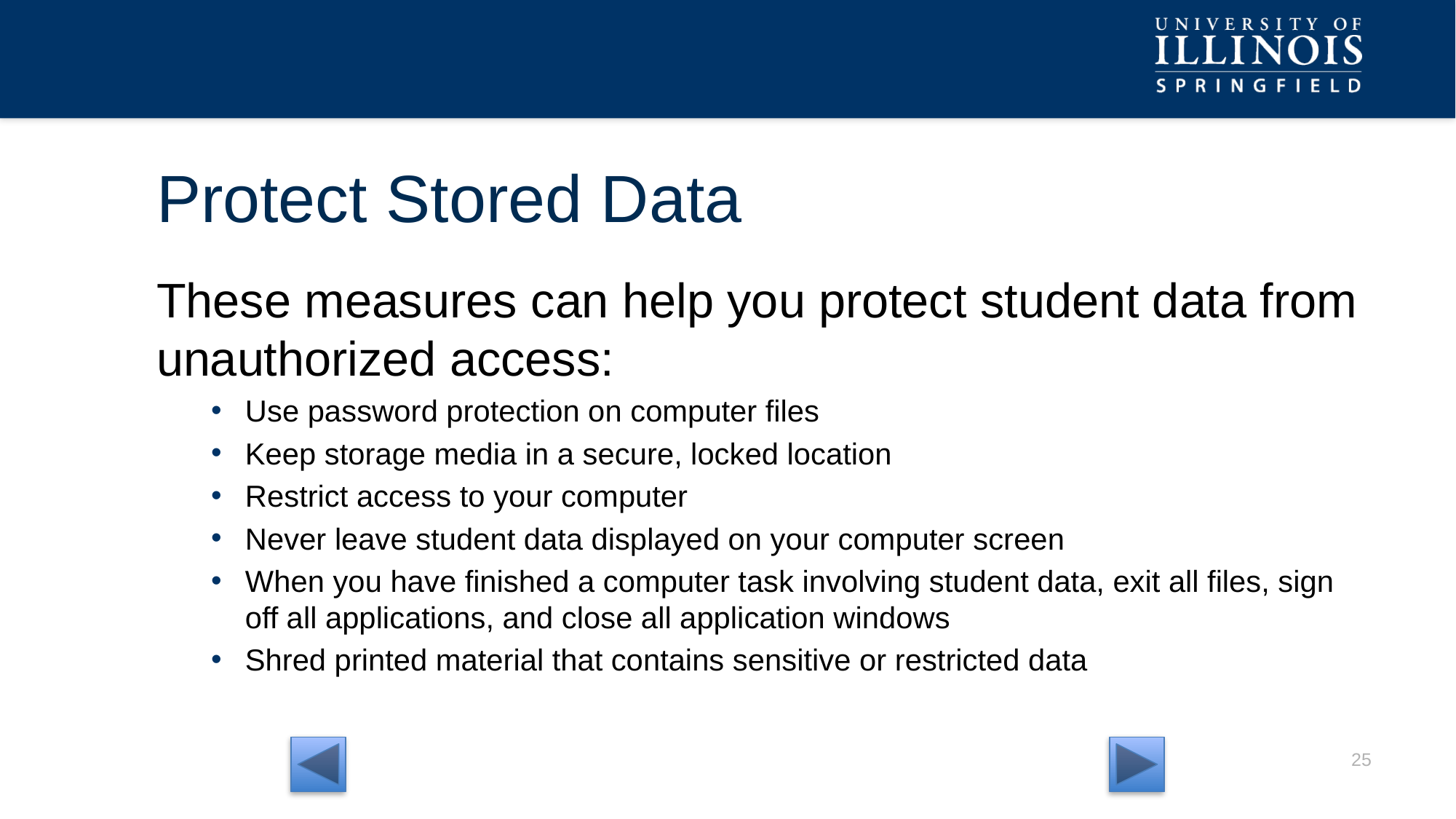

# Protect Stored Data
These measures can help you protect student data from unauthorized access:
Use password protection on computer files
Keep storage media in a secure, locked location
Restrict access to your computer
Never leave student data displayed on your computer screen
When you have finished a computer task involving student data, exit all files, sign off all applications, and close all application windows
Shred printed material that contains sensitive or restricted data

25